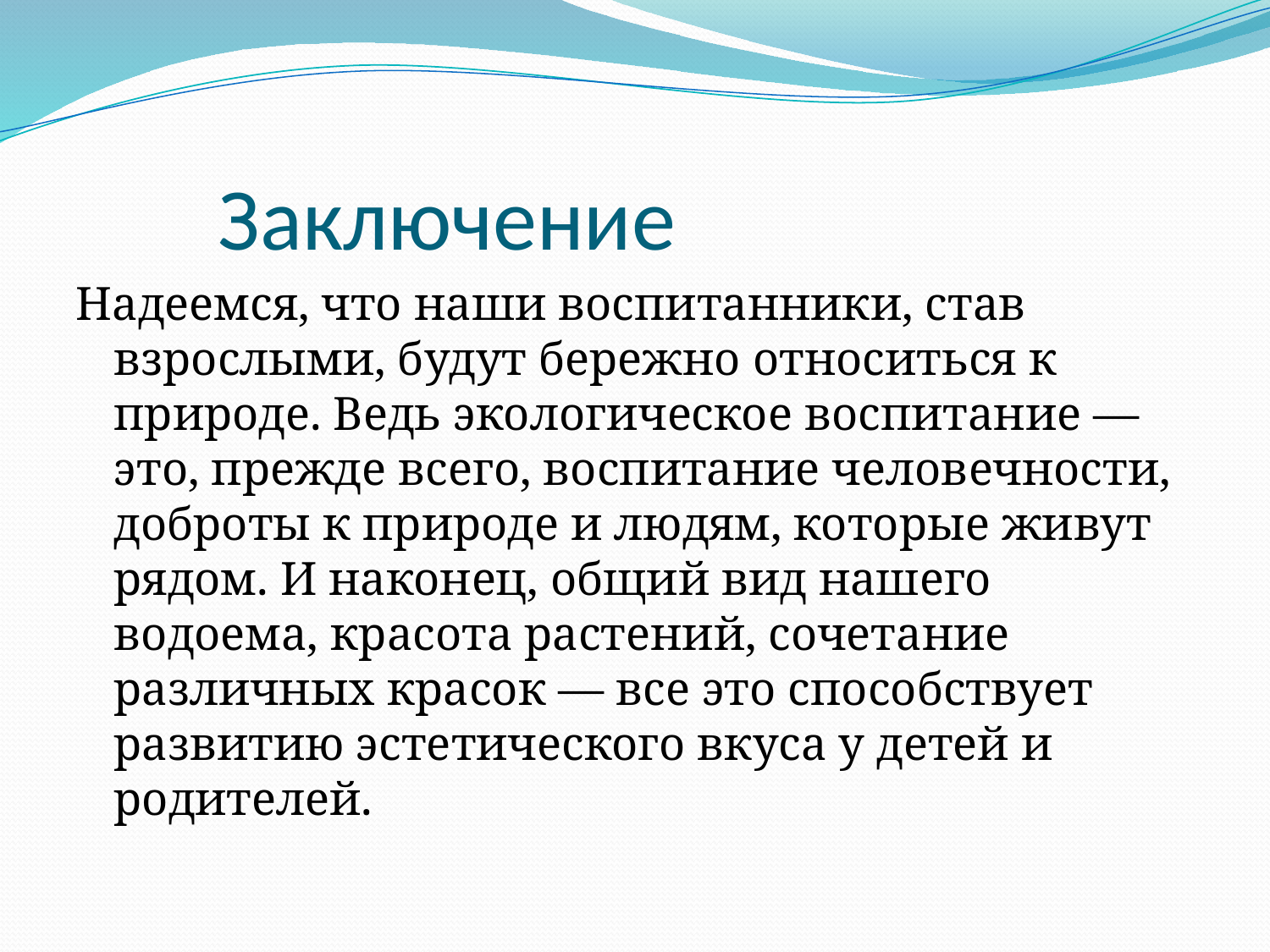

# Заключение
Надеемся, что наши воспитанники, став взрослыми, будут бережно относиться к природе. Ведь экологическое воспитание — это, прежде всего, воспитание человечности, доброты к природе и людям, которые живут рядом. И наконец, общий вид нашего водоема, красота растений, сочетание различных красок — все это способствует развитию эстетического вкуса у детей и родителей.